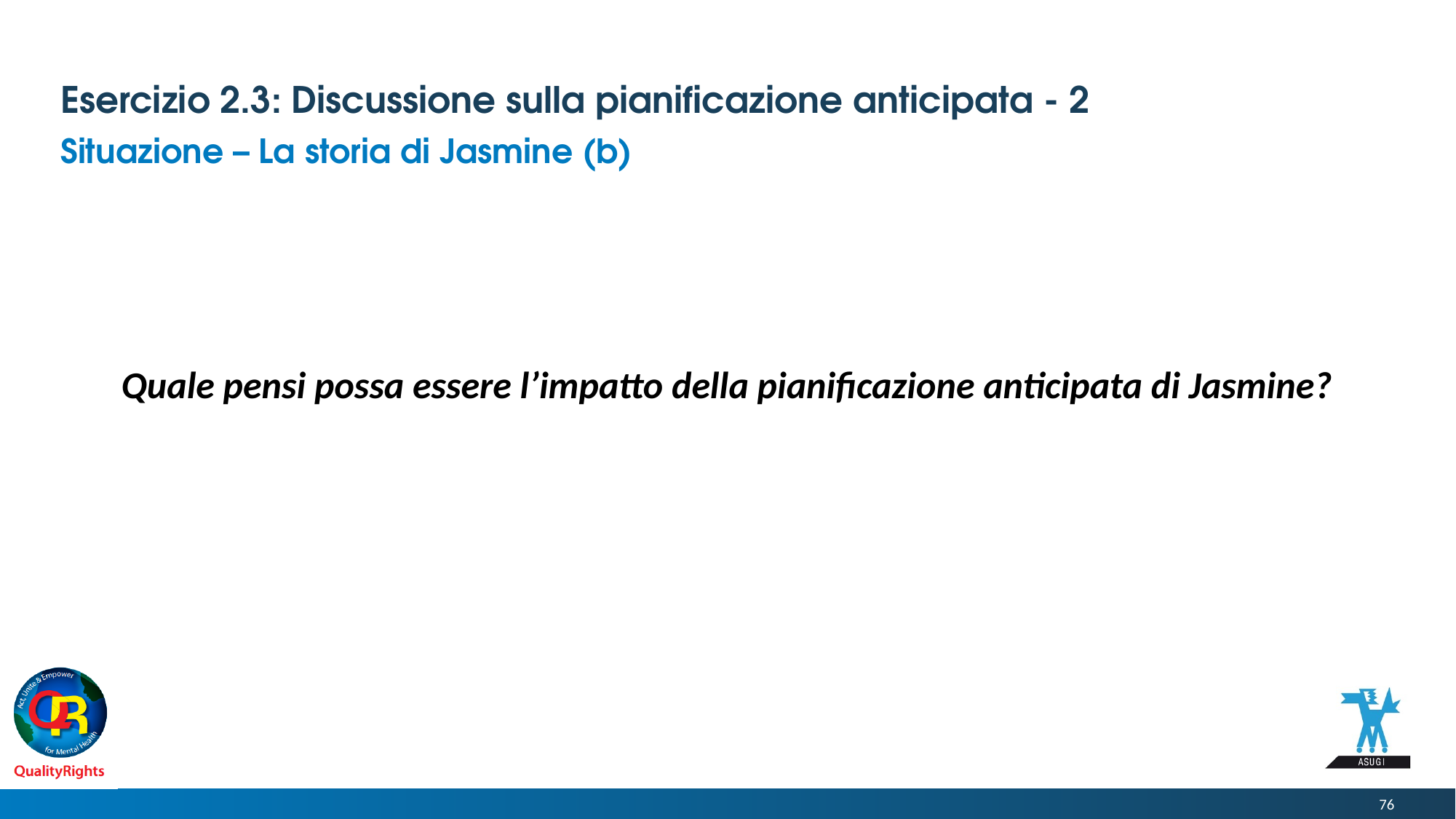

# Esercizio 2.3: Discussione sulla pianificazione anticipata - 2
Situazione – La storia di Jasmine (b)

Quale pensi possa essere l’impatto della pianificazione anticipata di Jasmine?
76